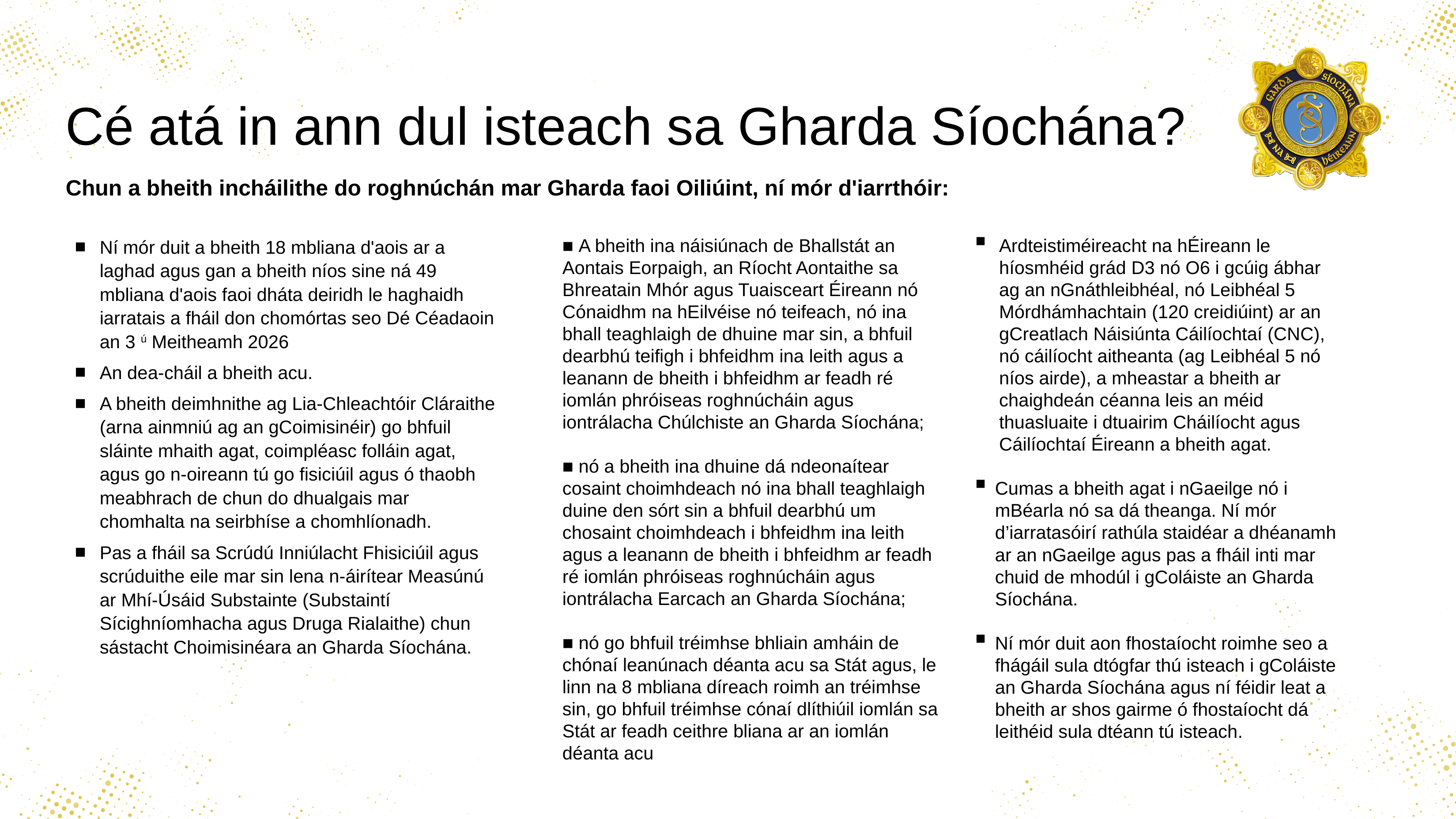

# Cé atá in ann dul isteach sa Gharda Síochána?
Chun a bheith incháilithe do roghnúchán mar Gharda faoi Oiliúint, ní mór d'iarrthóir:
Ní mór duit a bheith 18 mbliana d'aois ar a laghad agus gan a bheith níos sine ná 49 mbliana d'aois faoi dháta deiridh le haghaidh iarratais a fháil don chomórtas seo Dé Céadaoin an 3 ú Meitheamh 2026
An dea-cháil a bheith acu.
A bheith deimhnithe ag Lia-Chleachtóir Cláraithe (arna ainmniú ag an gCoimisinéir) go bhfuil sláinte mhaith agat, coimpléasc folláin agat, agus go n-oireann tú go fisiciúil agus ó thaobh meabhrach de chun do dhualgais mar chomhalta na seirbhíse a chomhlíonadh.
Pas a fháil sa Scrúdú Inniúlacht Fhisiciúil agus scrúduithe eile mar sin lena n-áirítear Measúnú ar Mhí-Úsáid Substainte (Substaintí Sícighníomhacha agus Druga Rialaithe) chun sástacht Choimisinéara an Gharda Síochána.
■ A bheith ina náisiúnach de Bhallstát an Aontais Eorpaigh, an Ríocht Aontaithe sa Bhreatain Mhór agus Tuaisceart Éireann nó Cónaidhm na hEilvéise nó teifeach, nó ina bhall teaghlaigh de dhuine mar sin, a bhfuil dearbhú teifigh i bhfeidhm ina leith agus a leanann de bheith i bhfeidhm ar feadh ré iomlán phróiseas roghnúcháin agus iontrálacha Chúlchiste an Gharda Síochána;

■ nó a bheith ina dhuine dá ndeonaítear cosaint choimhdeach nó ina bhall teaghlaigh duine den sórt sin a bhfuil dearbhú um chosaint choimhdeach i bhfeidhm ina leith agus a leanann de bheith i bhfeidhm ar feadh ré iomlán phróiseas roghnúcháin agus
iontrálacha Earcach an Gharda Síochána;

■ nó go bhfuil tréimhse bhliain amháin de chónaí leanúnach déanta acu sa Stát agus, le linn na 8 mbliana díreach roimh an tréimhse sin, go bhfuil tréimhse cónaí dlíthiúil iomlán sa Stát ar feadh ceithre bliana ar an iomlán déanta acu
Ardteistiméireacht na hÉireann le híosmhéid grád D3 nó O6 i gcúig ábhar ag an nGnáthleibhéal, nó Leibhéal 5 Mórdhámhachtain (120 creidiúint) ar an gCreatlach Náisiúnta Cáilíochtaí (CNC), nó cáilíocht aitheanta (ag Leibhéal 5 nó níos airde), a mheastar a bheith ar chaighdeán céanna leis an méid thuasluaite i dtuairim Cháilíocht agus Cáilíochtaí Éireann a bheith agat.

Cumas a bheith agat i nGaeilge nó i mBéarla nó sa dá theanga. Ní mór d’iarratasóirí rathúla staidéar a dhéanamh ar an nGaeilge agus pas a fháil inti mar chuid de mhodúl i gColáiste an Gharda Síochána.

Ní mór duit aon fhostaíocht roimhe seo a fhágáil sula dtógfar thú isteach i gColáiste an Gharda Síochána agus ní féidir leat a bheith ar shos gairme ó fhostaíocht dá leithéid sula dtéann tú isteach.